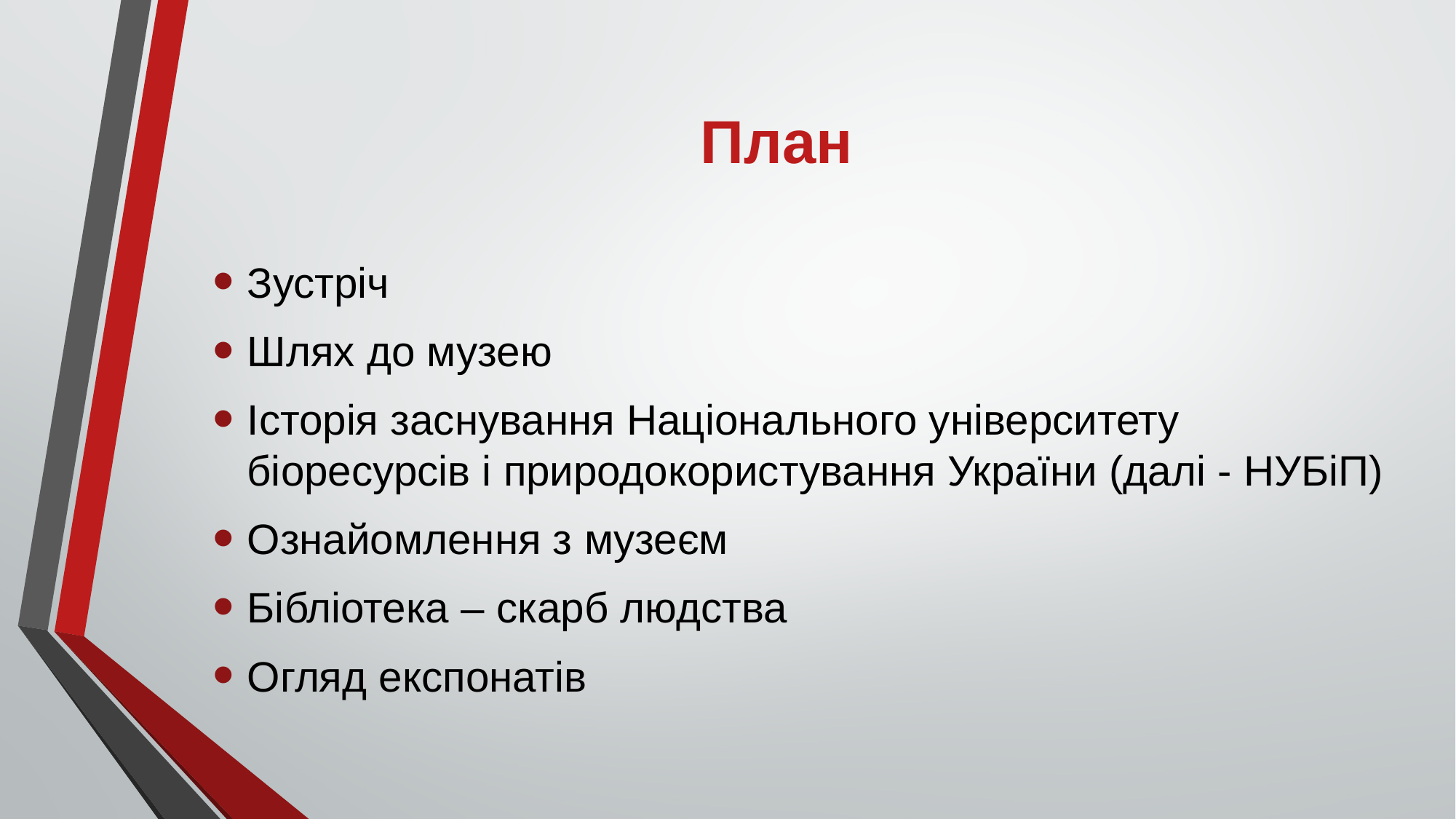

# План
Зустріч
Шлях до музею
Історія заснування Національного університету біоресурсів і природокористування України (далі - НУБіП)
Ознайомлення з музеєм
Бібліотека – скарб людства
Огляд експонатів